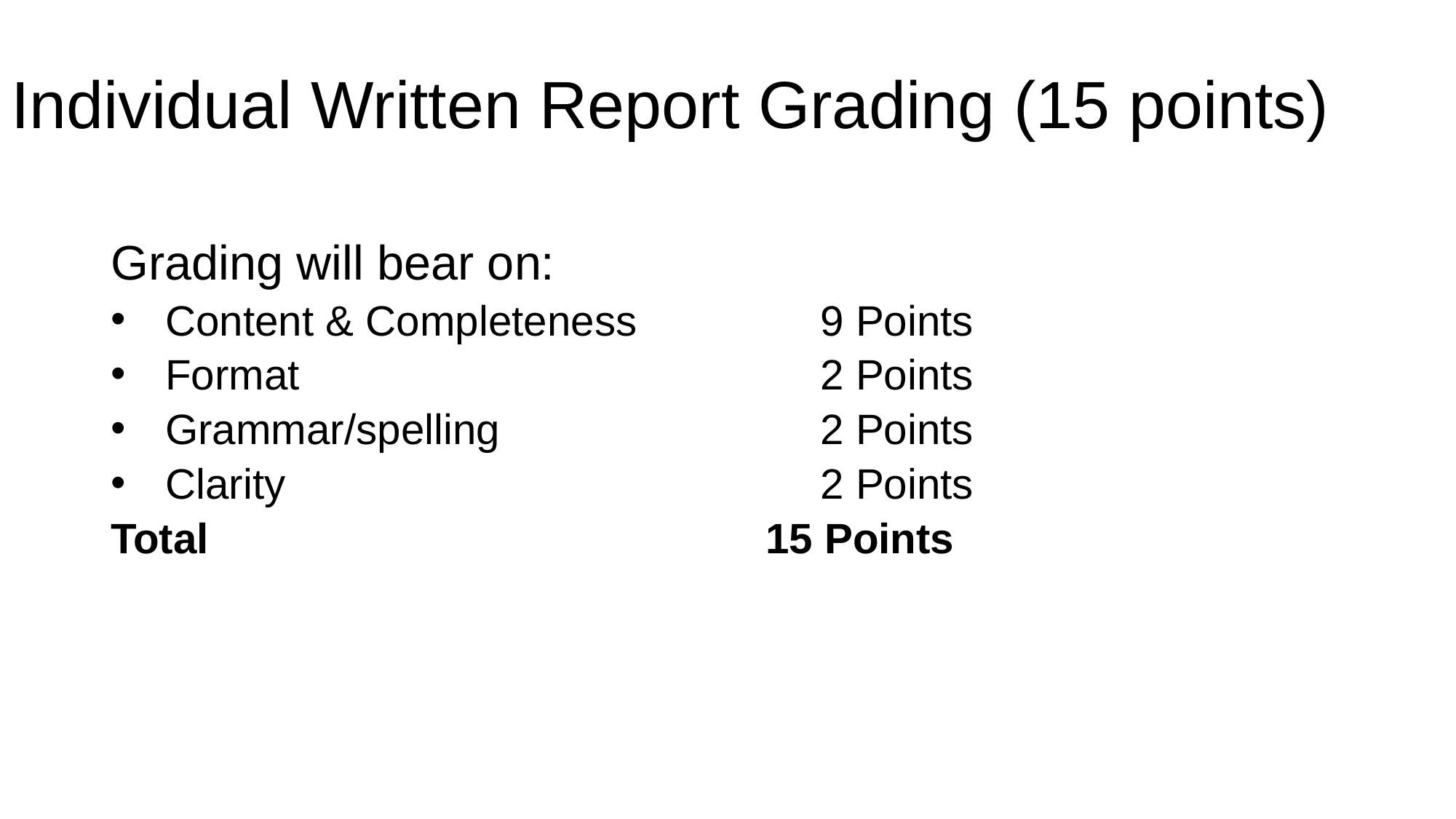

# Individual Written Report Grading (15 points)
Grading will bear on:
Content & Completeness		9 Points
Format					2 Points
Grammar/spelling			2 Points
Clarity 					2 Points
Total						15 Points